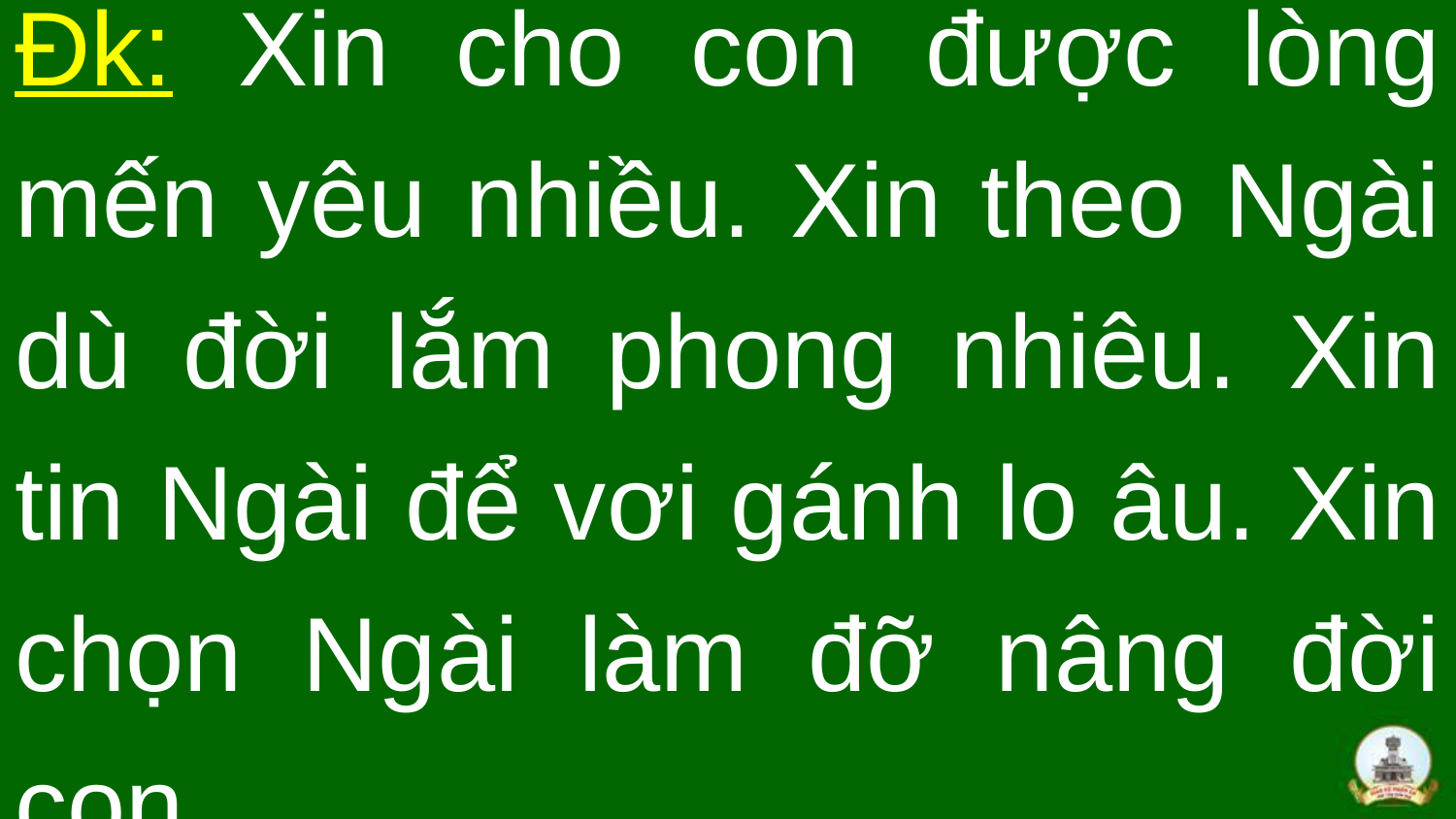

# Đk: Xin cho con được lòng mến yêu nhiều. Xin theo Ngài dù đời lắm phong nhiêu. Xin tin Ngài để vơi gánh lo âu. Xin chọn Ngài làm đỡ nâng đời con.